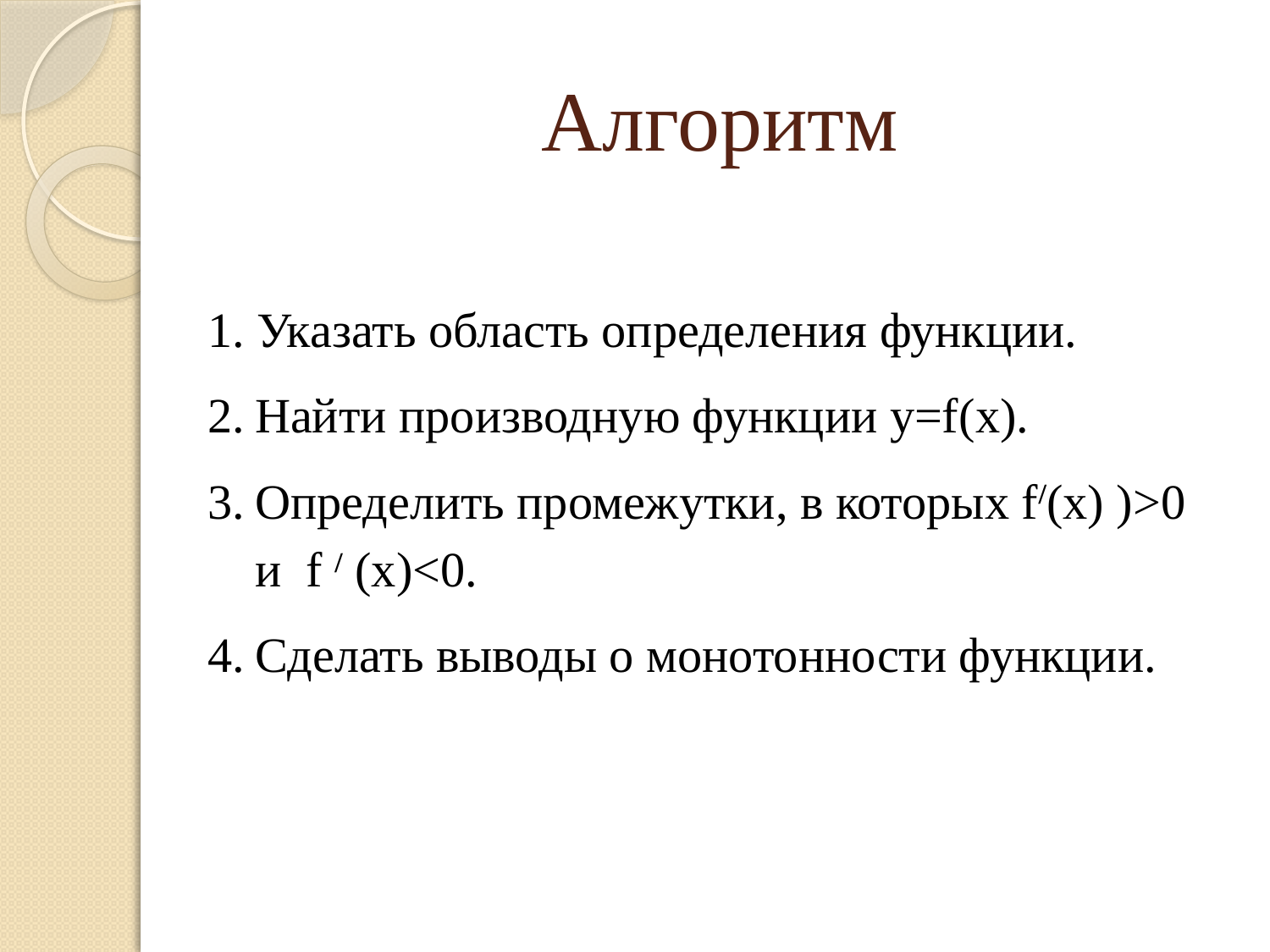

# Алгоритм

1. Указать область определения функции.
Найти производную функции y=f(x).
Определить промежутки, в которых f/(x) )>0 и  f / (x)<0.
Сделать выводы о монотонности функции.